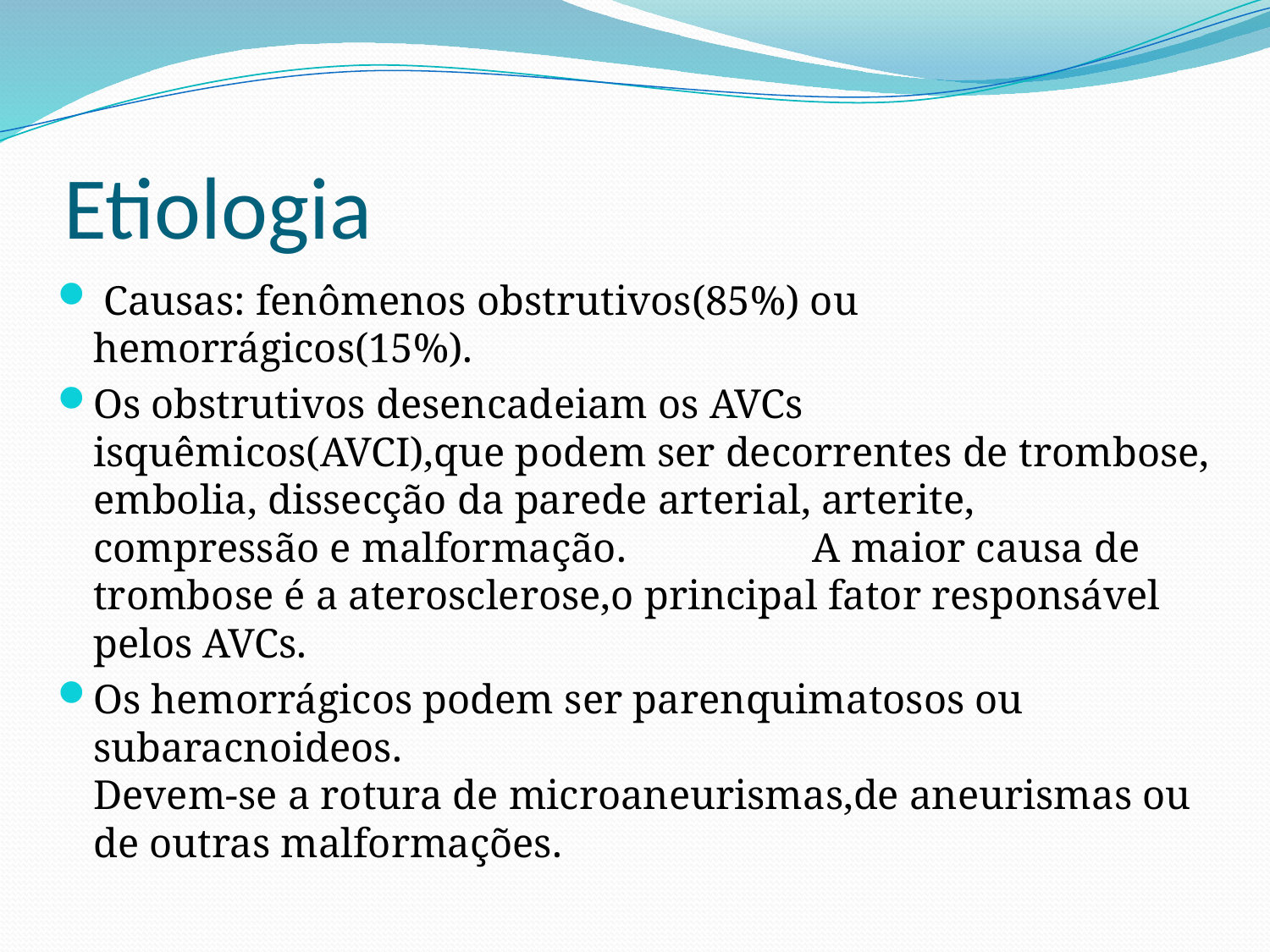

# Etiologia
 Causas: fenômenos obstrutivos(85%) ou hemorrágicos(15%).
Os obstrutivos desencadeiam os AVCs isquêmicos(AVCI),que podem ser decorrentes de trombose, embolia, dissecção da parede arterial, arterite, compressão e malformação.                  A maior causa de trombose é a aterosclerose,o principal fator responsável pelos AVCs.
Os hemorrágicos podem ser parenquimatosos ou subaracnoideos.                                                                  Devem-se a rotura de microaneurismas,de aneurismas ou de outras malformações.